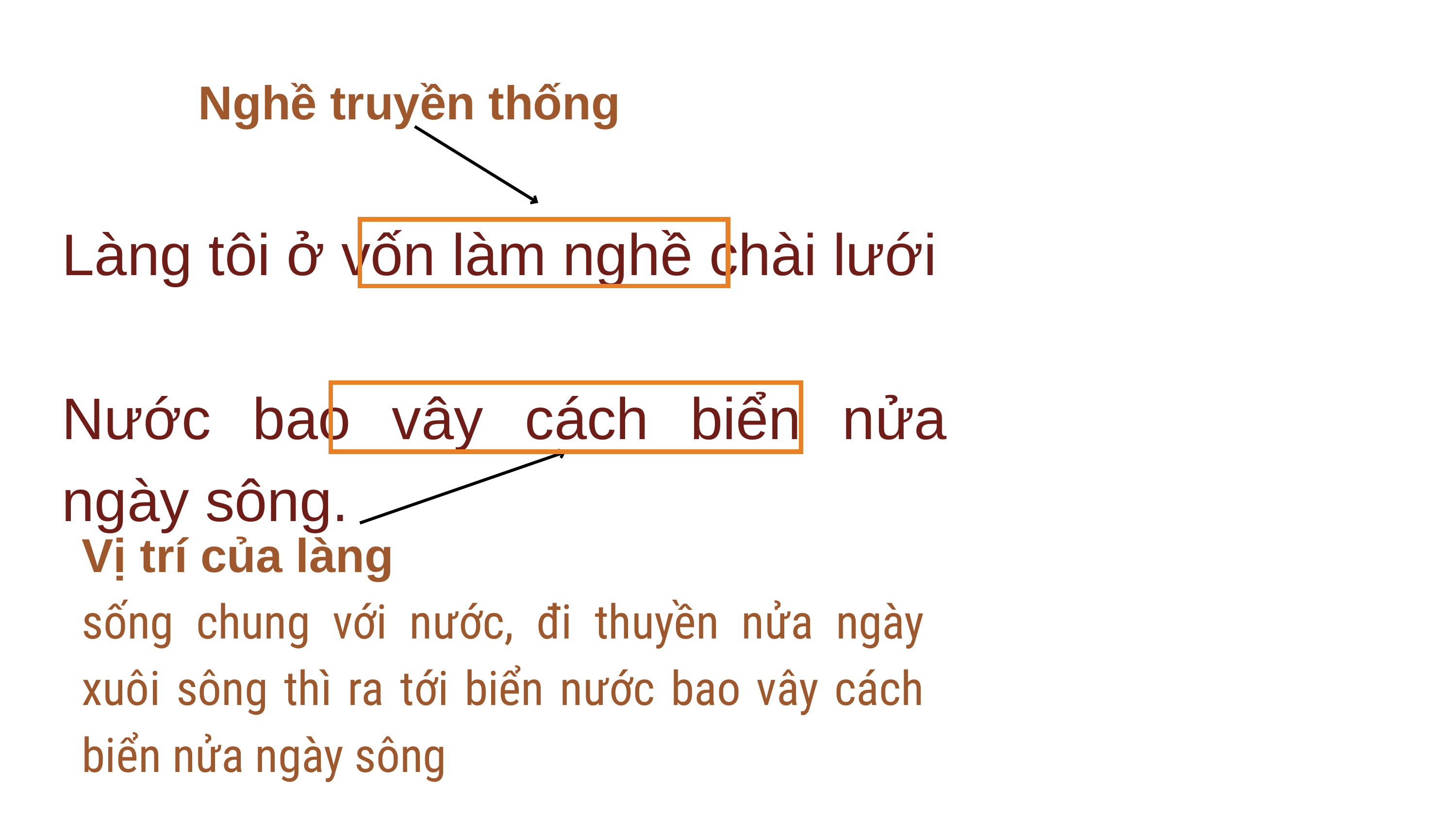

Nghề truyền thống

Làng tôi ở vốn làm nghề chài lưới

Nước bao vây cách biển nửa ngày sông.

Vị trí của làng
sống chung với nước, đi thuyền nửa ngày xuôi sông thì ra tới biển nước bao vây cách biển nửa ngày sông